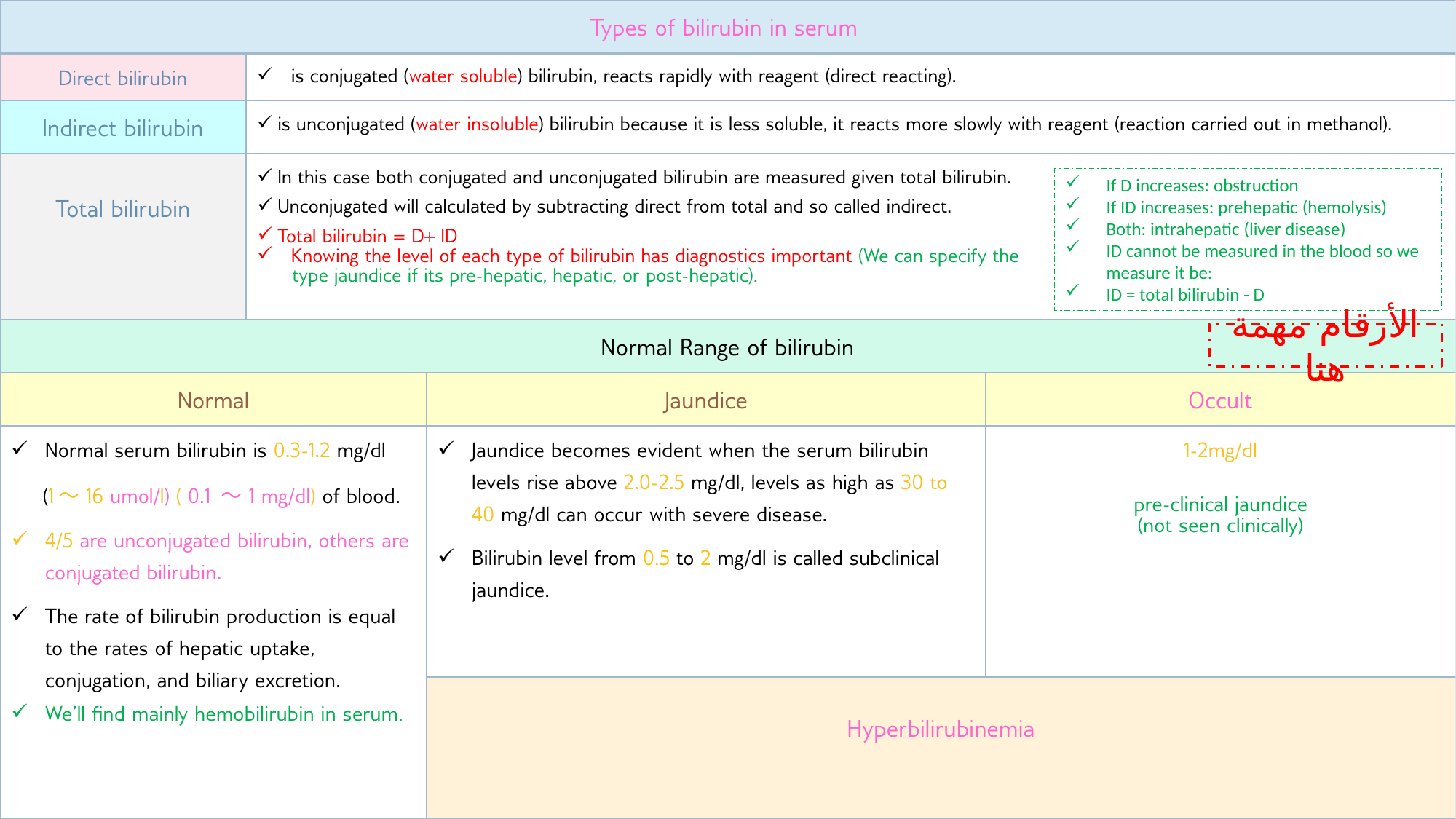

| Types of bilirubin in serum |  |  |  |
| --- | --- | --- | --- |
| Direct bilirubin | is conjugated (water soluble) bilirubin, reacts rapidly with reagent (direct reacting). |  |  |
| Indirect bilirubin | is unconjugated (water insoluble) bilirubin because it is less soluble, it reacts more slowly with reagent (reaction carried out in methanol). |  |  |
| Total bilirubin | In this case both conjugated and unconjugated bilirubin are measured given total bilirubin. Unconjugated will calculated by subtracting direct from total and so called indirect. Total bilirubin = D+ ID Knowing the level of each type of bilirubin has diagnostics important (We can specify the type jaundice if its pre-hepatic, hepatic, or post-hepatic). |  |  |
| Normal Range of bilirubin |  |  |  |
| Normal |  | Jaundice | Occult |
| Normal serum bilirubin is 0.3-1.2 mg/dl (1～16 umol/l) ( 0.1 ～1 mg/dl) of blood. 4/5 are unconjugated bilirubin, others are conjugated bilirubin. The rate of bilirubin production is equal to the rates of hepatic uptake, conjugation, and biliary excretion. We’ll find mainly hemobilirubin in serum. |  | Jaundice becomes evident when the serum bilirubin levels rise above 2.0-2.5 mg/dl, levels as high as 30 to 40 mg/dl can occur with severe disease. Bilirubin level from 0.5 to 2 mg/dl is called subclinical jaundice. | 1-2mg/dl pre-clinical jaundice (not seen clinically) |
|  |  | Hyperbilirubinemia |  |
If D increases: obstruction
If ID increases: prehepatic (hemolysis)
Both: intrahepatic (liver disease)
ID cannot be measured in the blood so we measure it be:
ID = total bilirubin - D
الأرقام مهمة هنا
14